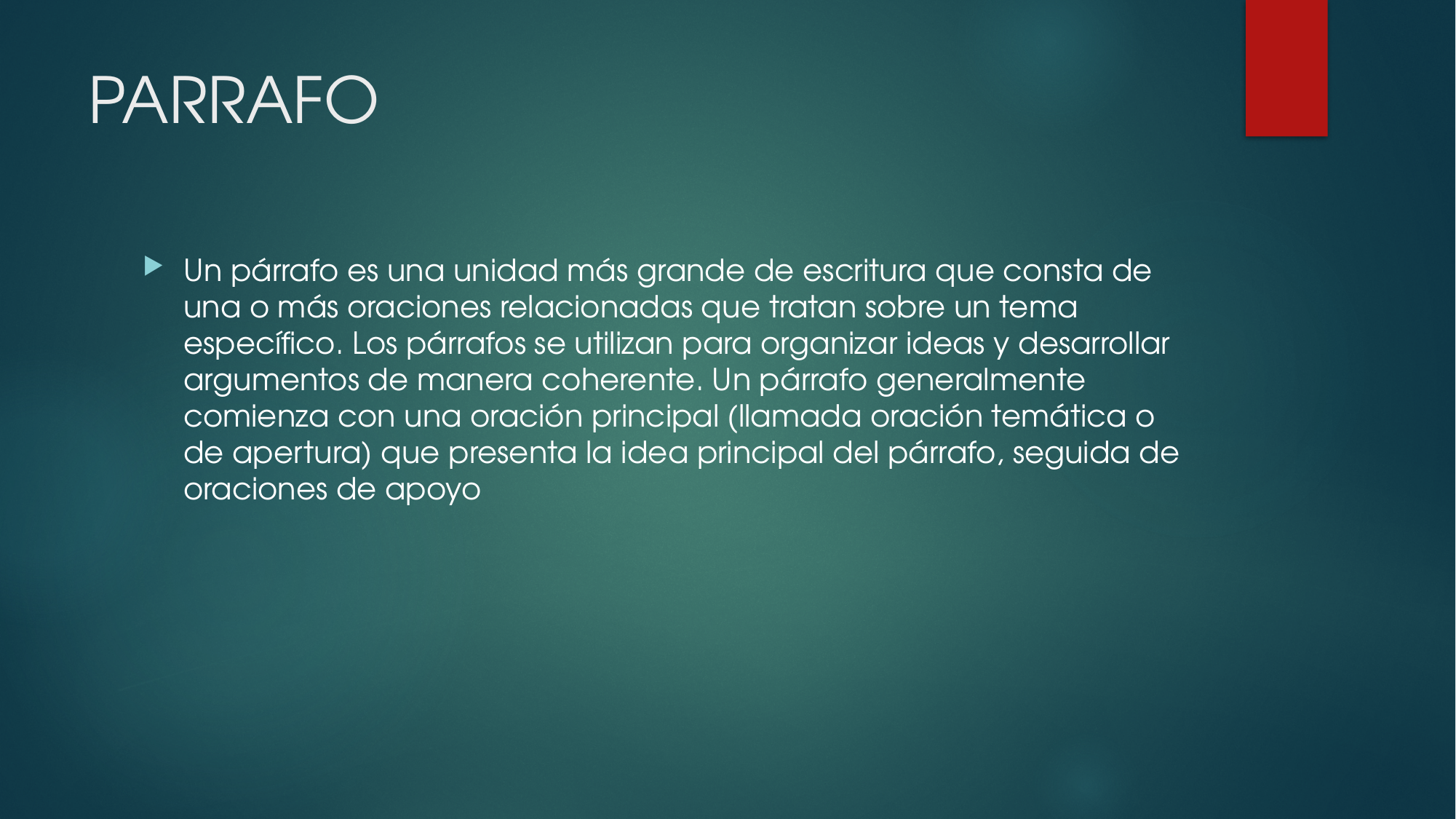

# PARRAFO
Un párrafo es una unidad más grande de escritura que consta de una o más oraciones relacionadas que tratan sobre un tema específico. Los párrafos se utilizan para organizar ideas y desarrollar argumentos de manera coherente. Un párrafo generalmente comienza con una oración principal (llamada oración temática o de apertura) que presenta la idea principal del párrafo, seguida de oraciones de apoyo